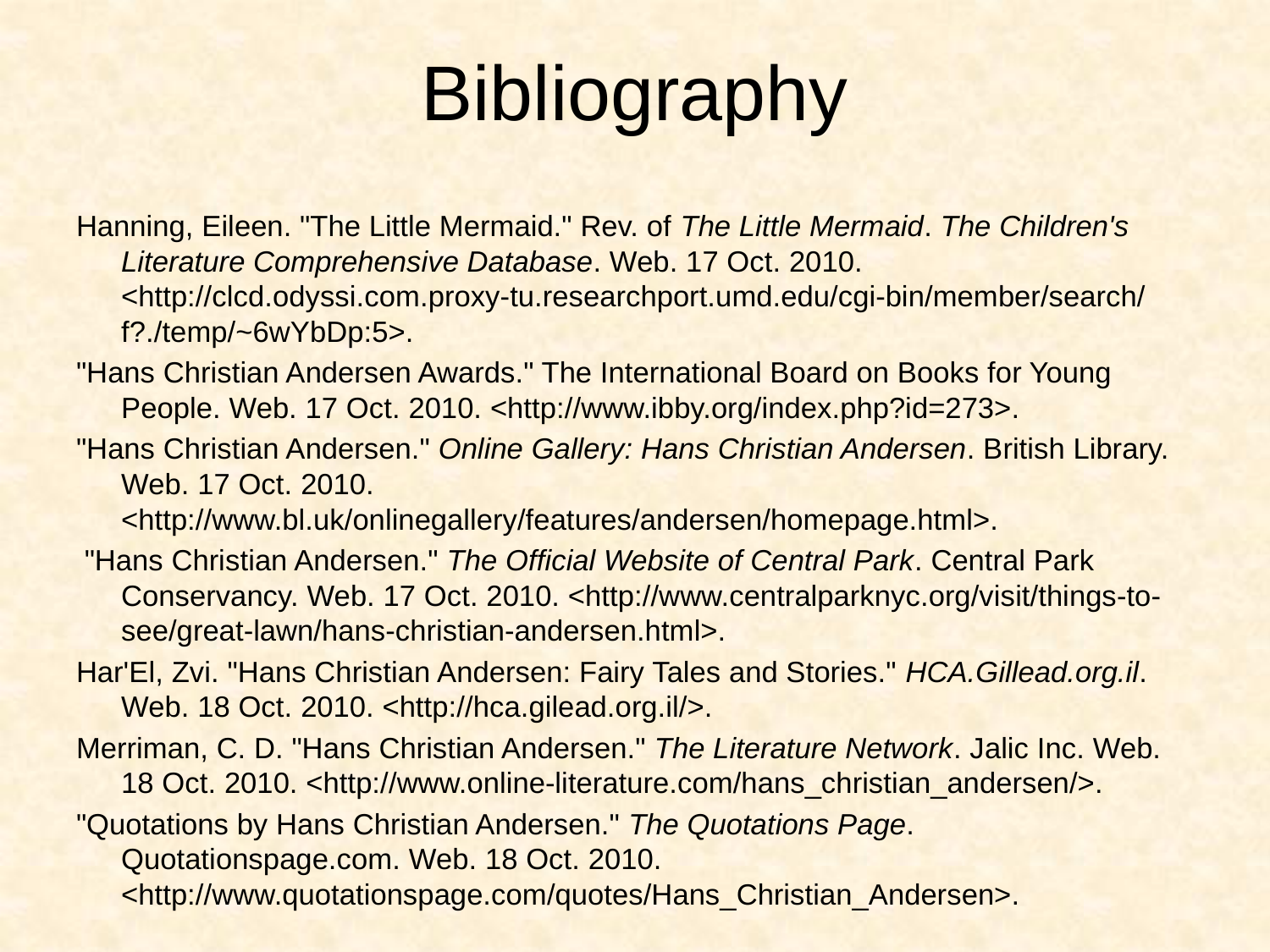

# Bibliography
Hanning, Eileen. "The Little Mermaid." Rev. of The Little Mermaid. The Children's Literature Comprehensive Database. Web. 17 Oct. 2010. <http://clcd.odyssi.com.proxy-tu.researchport.umd.edu/cgi-bin/member/search/f?./temp/~6wYbDp:5>.
"Hans Christian Andersen Awards." The International Board on Books for Young People. Web. 17 Oct. 2010. <http://www.ibby.org/index.php?id=273>.
"Hans Christian Andersen." Online Gallery: Hans Christian Andersen. British Library. Web. 17 Oct. 2010. <http://www.bl.uk/onlinegallery/features/andersen/homepage.html>.
 "Hans Christian Andersen." The Official Website of Central Park. Central Park Conservancy. Web. 17 Oct. 2010. <http://www.centralparknyc.org/visit/things-to-see/great-lawn/hans-christian-andersen.html>.
Har'El, Zvi. "Hans Christian Andersen: Fairy Tales and Stories." HCA.Gillead.org.il. Web. 18 Oct. 2010. <http://hca.gilead.org.il/>.
Merriman, C. D. "Hans Christian Andersen." The Literature Network. Jalic Inc. Web. 18 Oct. 2010. <http://www.online-literature.com/hans_christian_andersen/>.
"Quotations by Hans Christian Andersen." The Quotations Page. Quotationspage.com. Web. 18 Oct. 2010. <http://www.quotationspage.com/quotes/Hans_Christian_Andersen>.